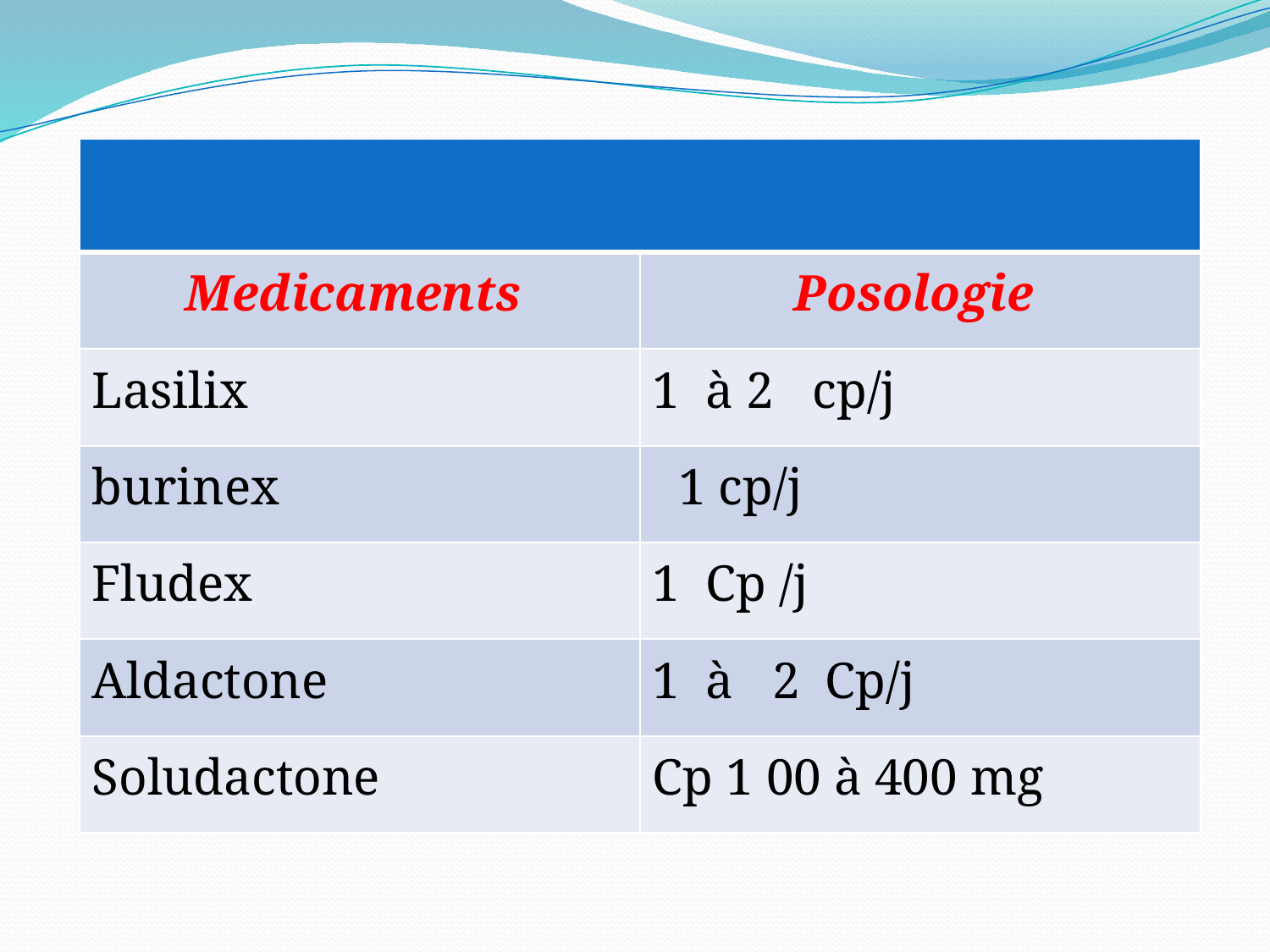

|  |  |
| --- | --- |
| Medicaments | Posologie |
| Lasilix | 1 à 2 cp/j |
| burinex | 1 cp/j |
| Fludex | 1 Cp /j |
| Aldactone | 1 à 2 Cp/j |
| Soludactone | Cp 1 00 à 400 mg |